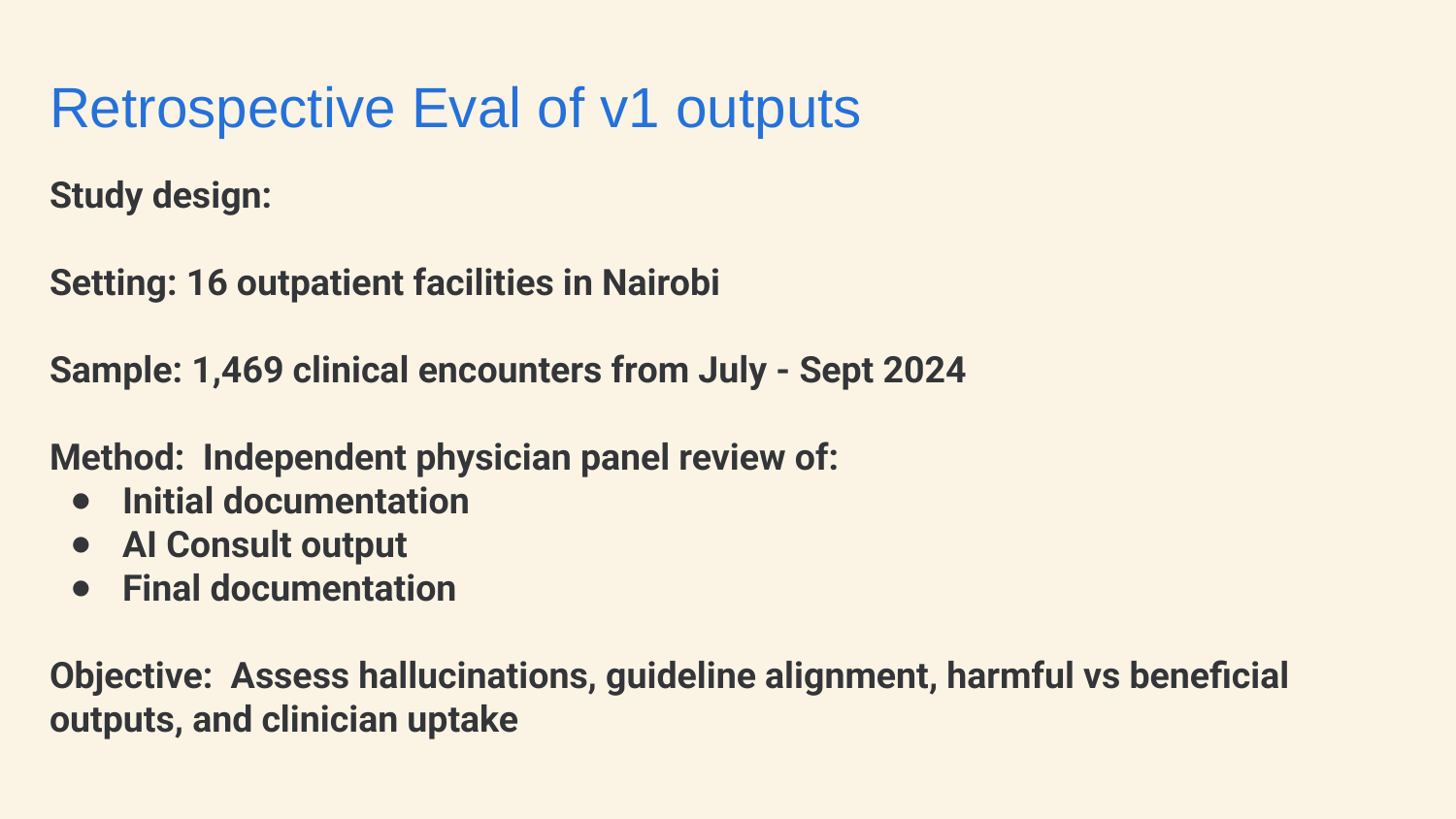

# Retrospective Eval of v1 outputs
Study design:

Setting: 16 outpatient facilities in Nairobi

Sample: 1,469 clinical encounters from July - Sept 2024

Method:  Independent physician panel review of:
Initial documentation
AI Consult output
Final documentation

Objective:  Assess hallucinations, guideline alignment, harmful vs beneficial outputs, and clinician uptake